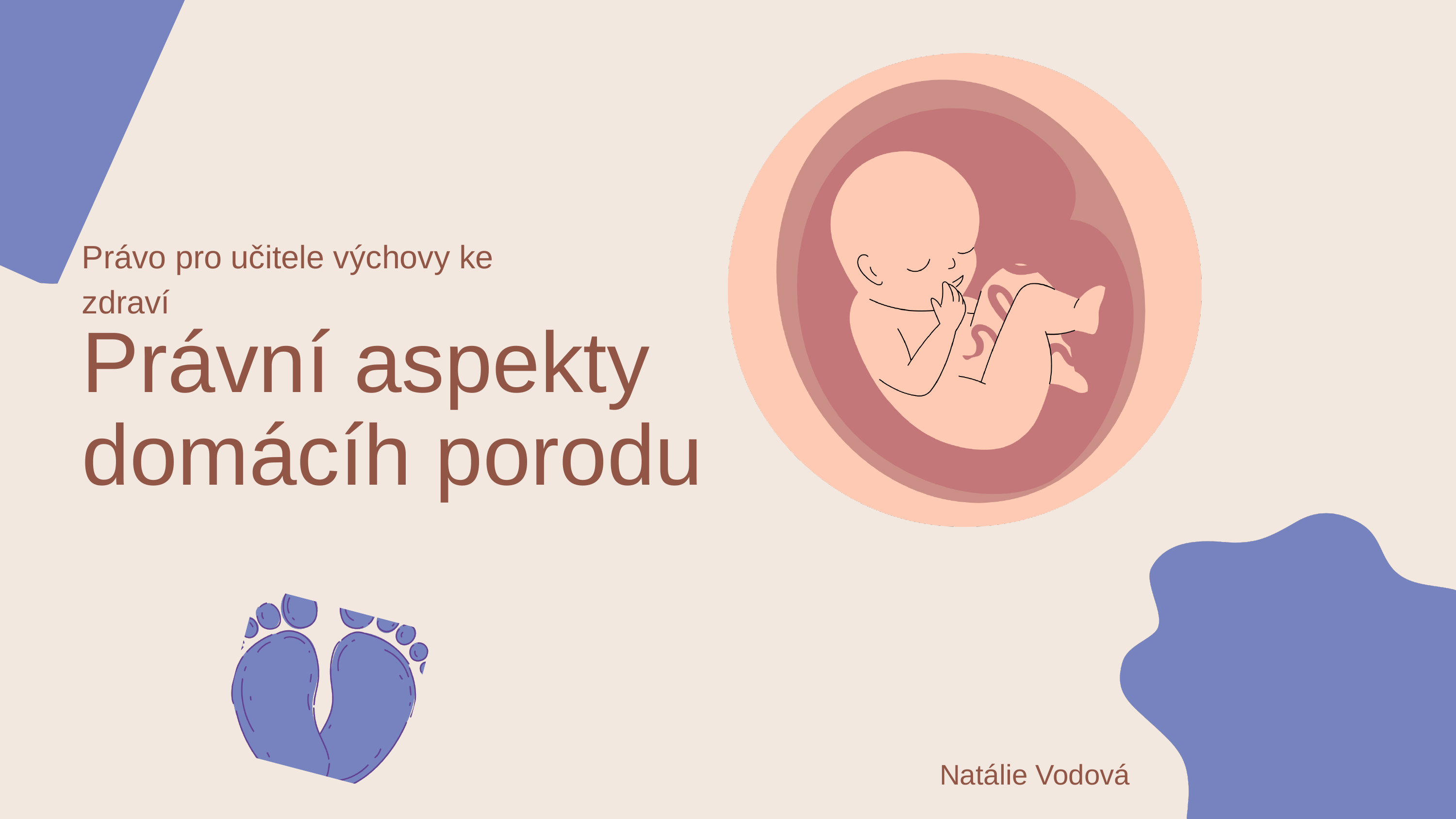

Právo pro učitele výchovy ke zdraví
Právní aspekty domácíh porodu

Natálie Vodová